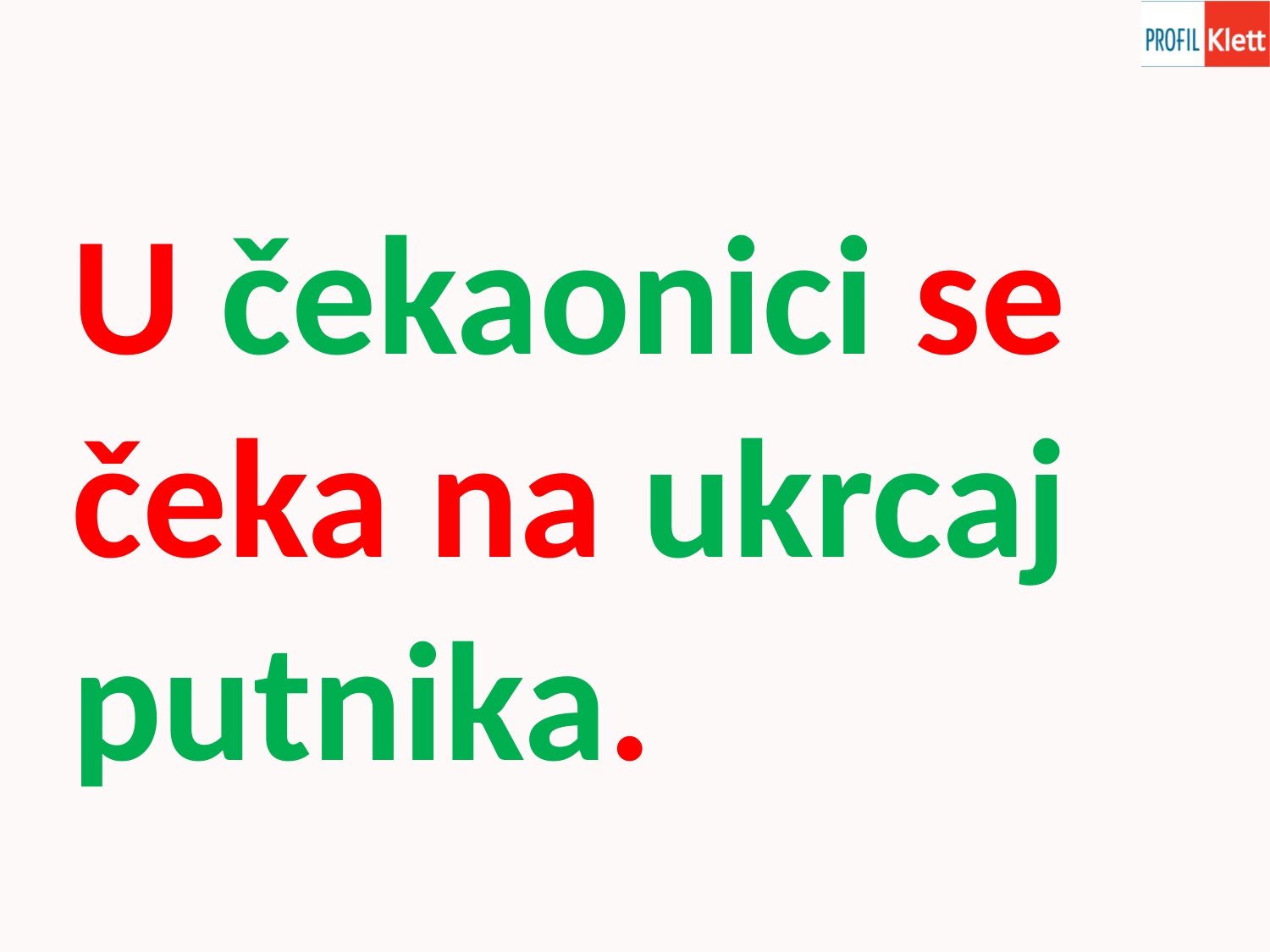

U čekaonici se čeka na ukrcaj putnika.